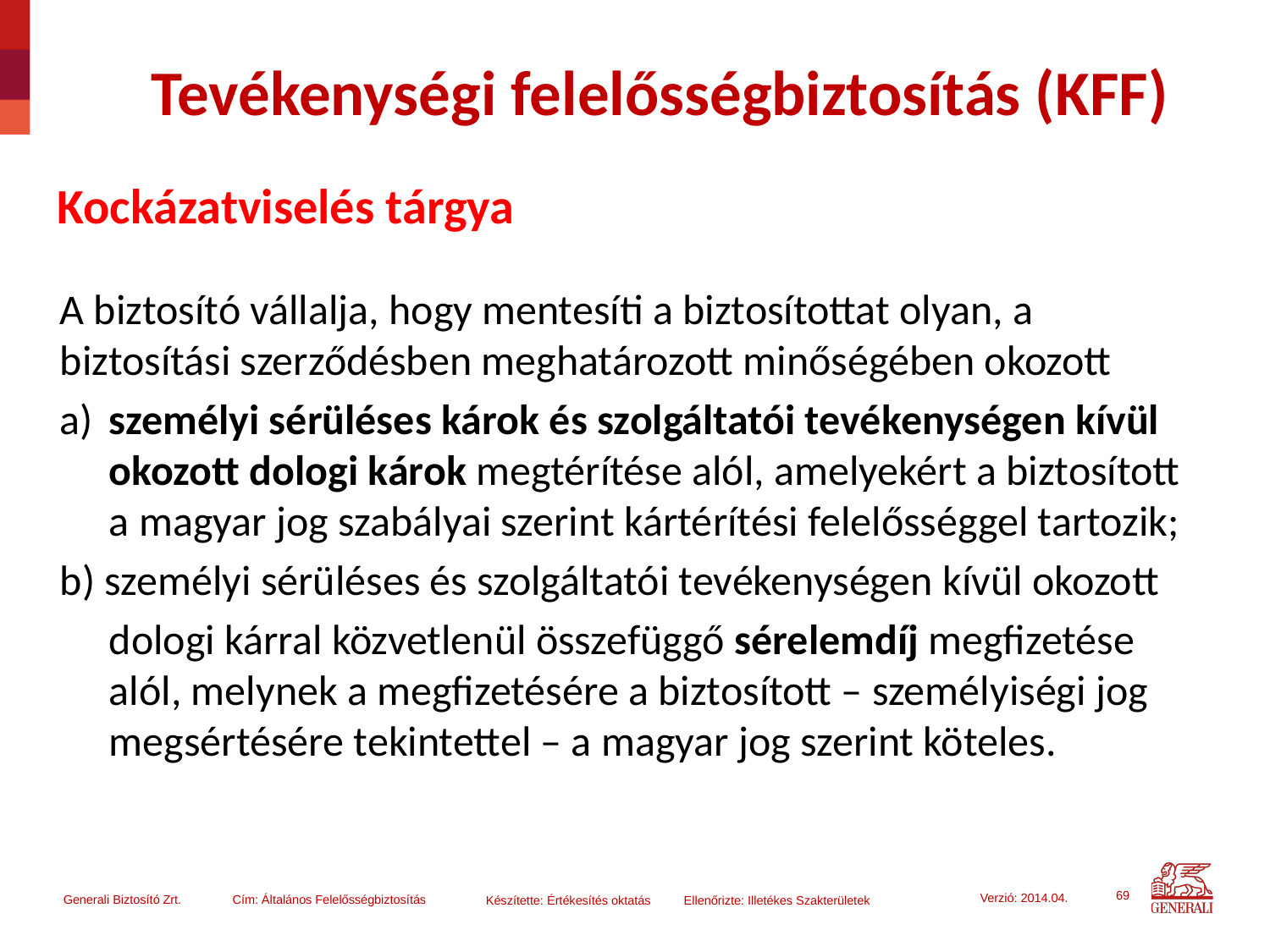

# Tevékenységi felelősségbiztosítás (KFF)
Kockázatviselés tárgya
A biztosító vállalja, hogy mentesíti a biztosítottat olyan, a biztosítási szerződésben meghatározott minőségében okozott
a) 	személyi sérüléses károk és szolgáltatói tevékenységen kívül okozott dologi károk megtérítése alól, amelyekért a biztosított a magyar jog szabályai szerint kártérítési felelősséggel tartozik;
b) személyi sérüléses és szolgáltatói tevékenységen kívül okozott
dologi kárral közvetlenül összefüggő sérelemdíj megfizetése alól, melynek a megfizetésére a biztosított – személyiségi jog megsértésére tekintettel – a magyar jog szerint köteles.